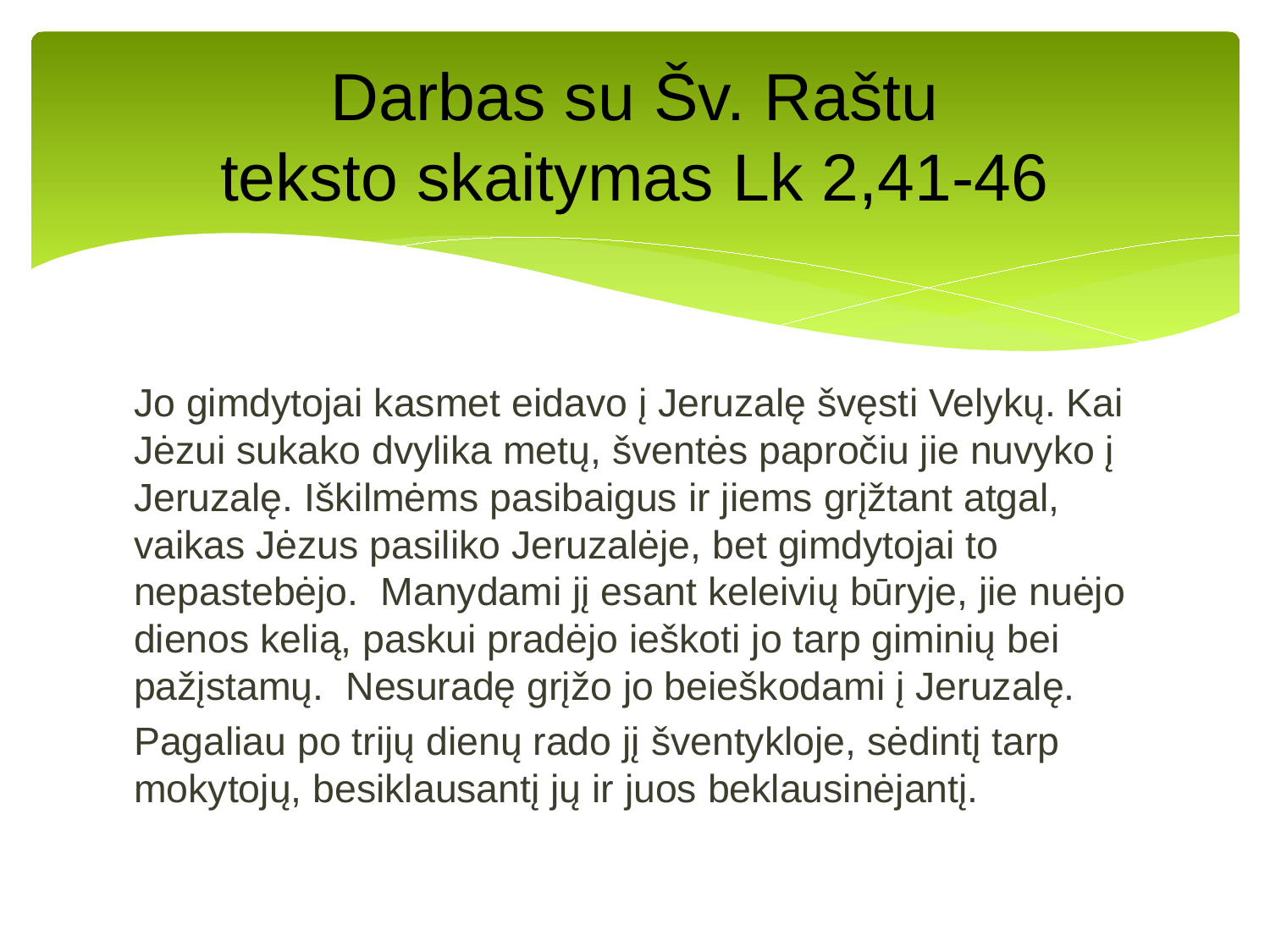

# Darbas su Šv. Raštu teksto skaitymas Lk 2,41-46
Jo gimdytojai kasmet eidavo į Jeruzalę švęsti Velykų. Kai Jėzui sukako dvylika metų, šventės papročiu jie nuvyko į Jeruzalę. Iškilmėms pasibaigus ir jiems grįžtant atgal, vaikas Jėzus pasiliko Jeruzalėje, bet gimdytojai to nepastebėjo.  Manydami jį esant keleivių būryje, jie nuėjo dienos kelią, paskui pradėjo ieškoti jo tarp giminių bei  pažįstamų.  Nesuradę grįžo jo beieškodami į Jeruzalę.
Pagaliau po trijų dienų rado jį šventykloje, sėdintį tarp mokytojų, besiklausantį jų ir juos beklausinėjantį.